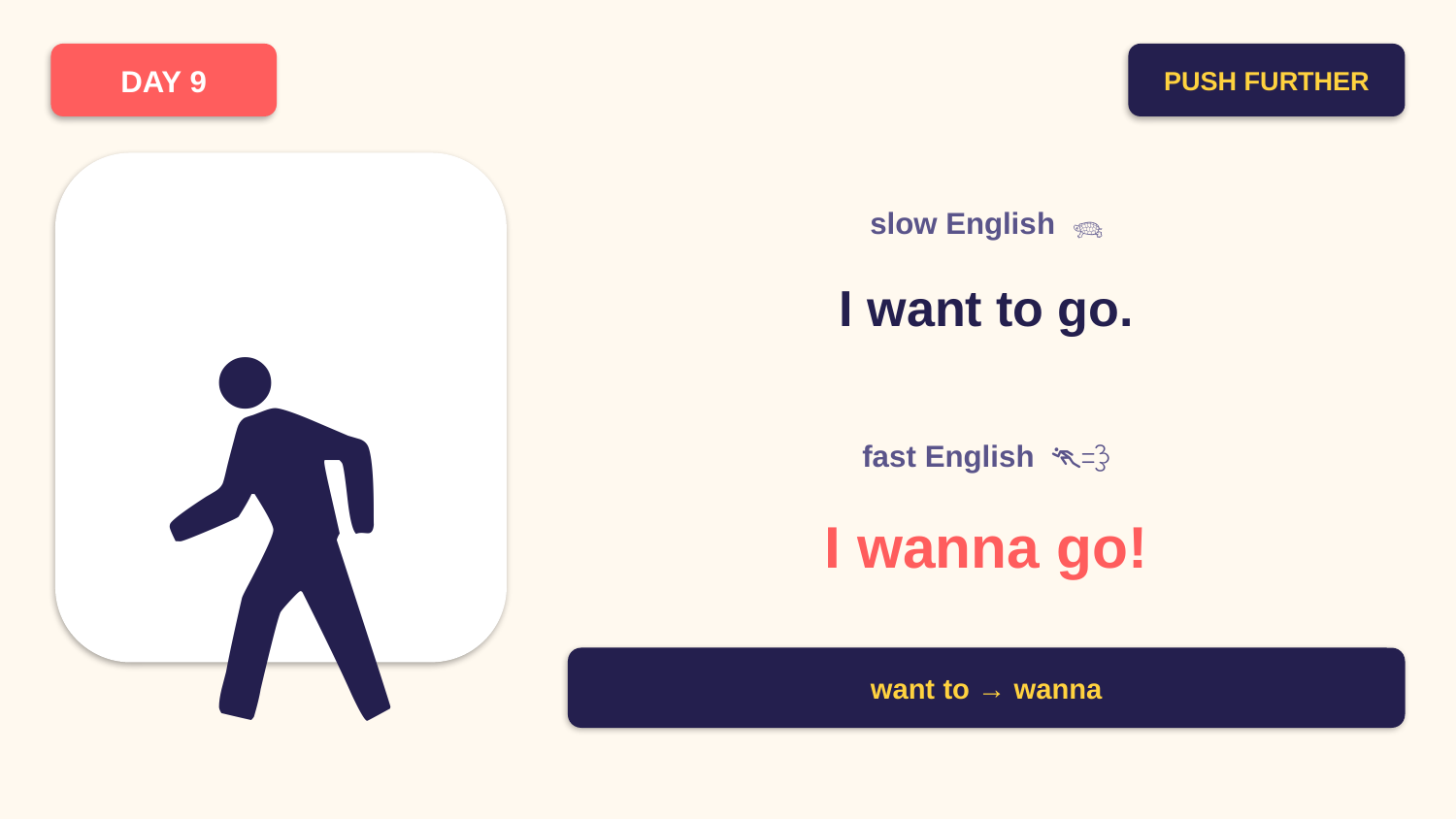

DAY 9
PUSH FURTHER

slow English  🐢
🚶
I want to go.
fast English  🏃💨
I wanna go!
want to → wanna